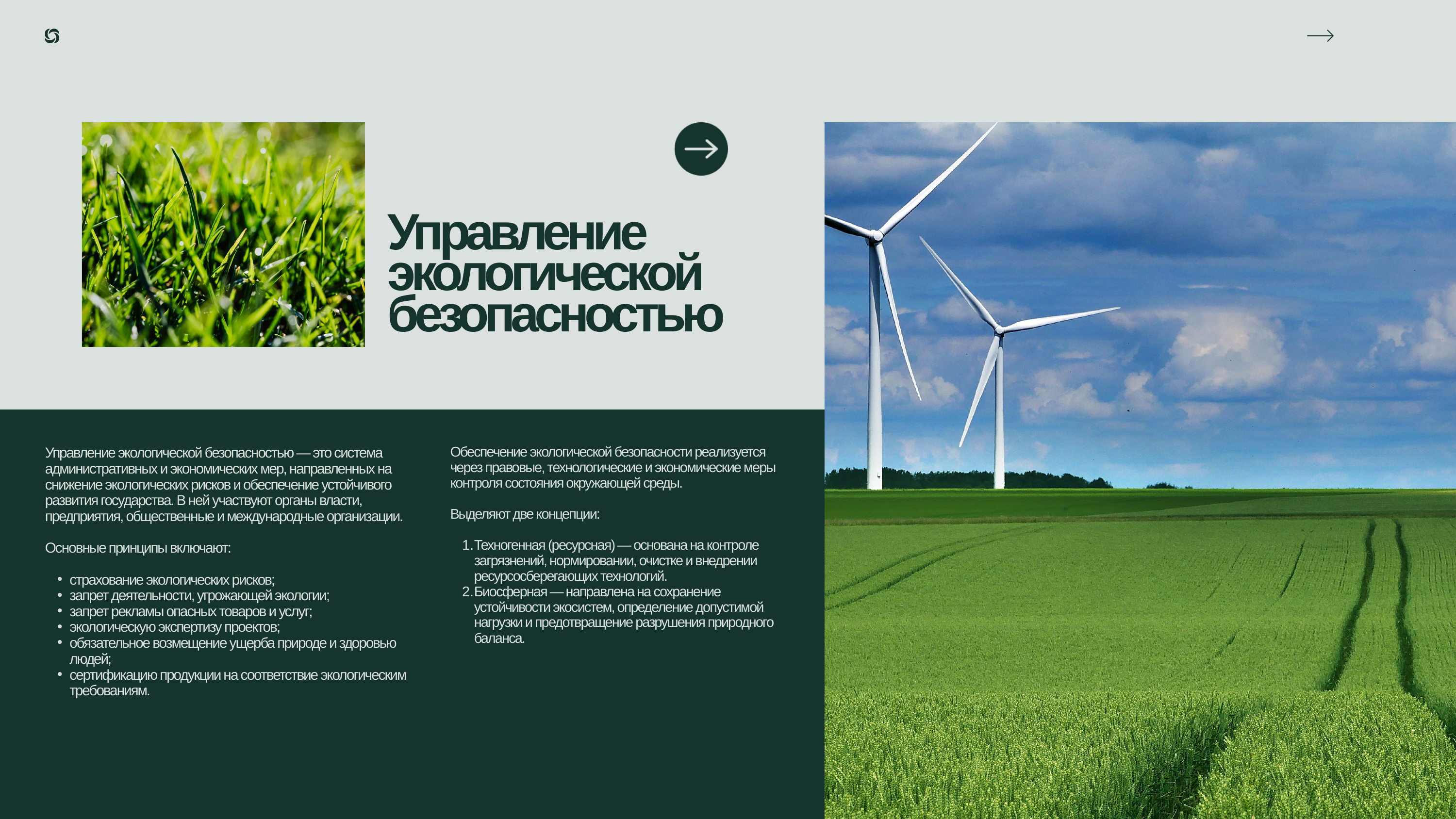

Управление экологической безопасностью

Обеспечение экологической безопасности реализуется через правовые, технологические и экономические меры контроля состояния окружающей среды.

Выделяют две концепции:

Техногенная (ресурсная) — основана на контроле загрязнений, нормировании, очистке и внедрении ресурсосберегающих технологий.
Биосферная — направлена на сохранение устойчивости экосистем, определение допустимой нагрузки и предотвращение разрушения природного баланса.

Управление экологической безопасностью — это система административных и экономических мер, направленных на снижение экологических рисков и обеспечение устойчивого развития государства. В ней участвуют органы власти, предприятия, общественные и международные организации.

Основные принципы включают:

страхование экологических рисков;
запрет деятельности, угрожающей экологии;
запрет рекламы опасных товаров и услуг;
экологическую экспертизу проектов;
обязательное возмещение ущерба природе и здоровью людей;
сертификацию продукции на соответствие экологическим требованиям.